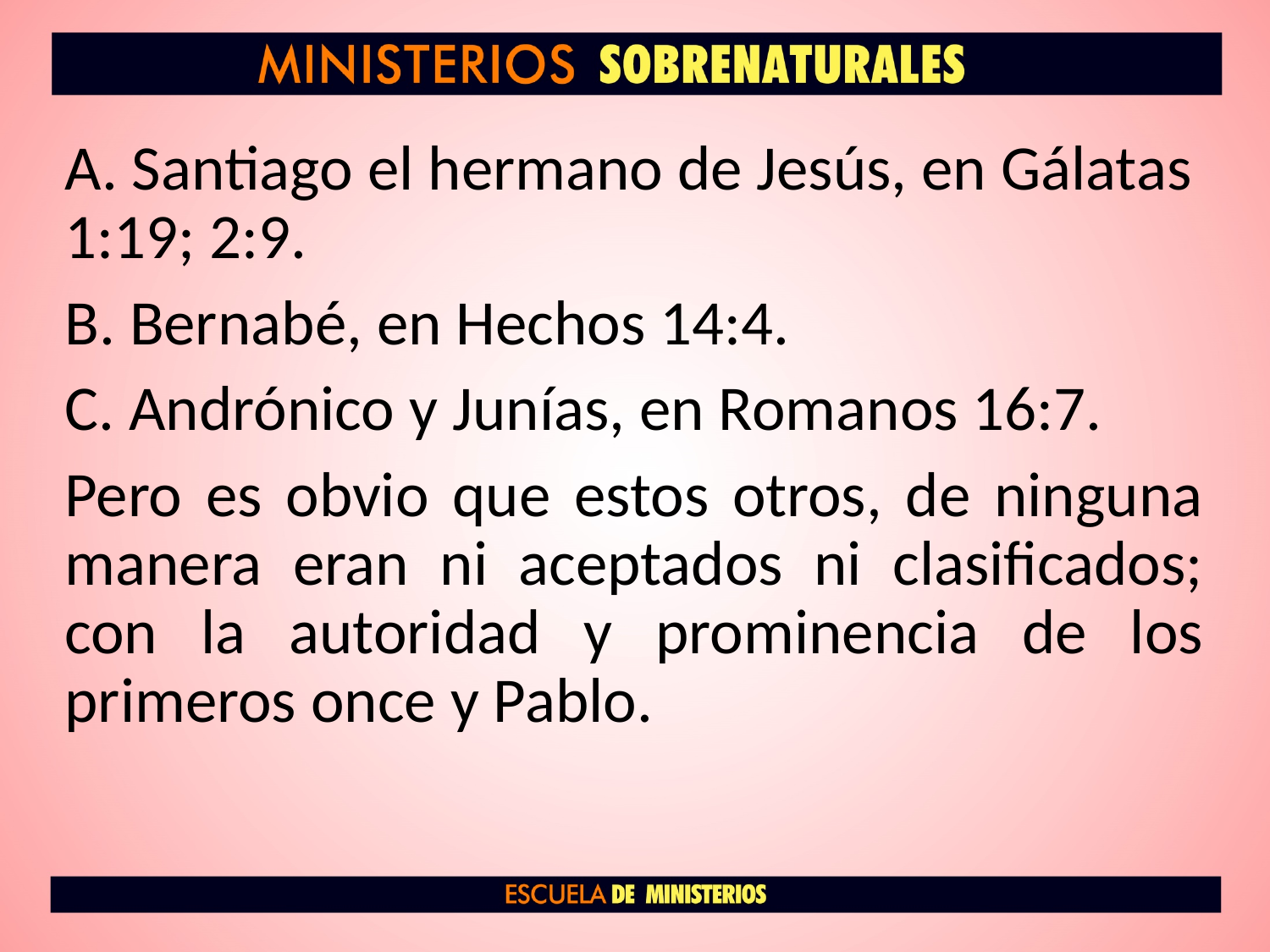

A. Santiago el hermano de Jesús, en Gálatas 1:19; 2:9.
B. Bernabé, en Hechos 14:4.
C. Andrónico y Junías, en Romanos 16:7.
Pero es obvio que estos otros, de ninguna manera eran ni aceptados ni clasificados; con la autoridad y prominencia de los primeros once y Pablo.